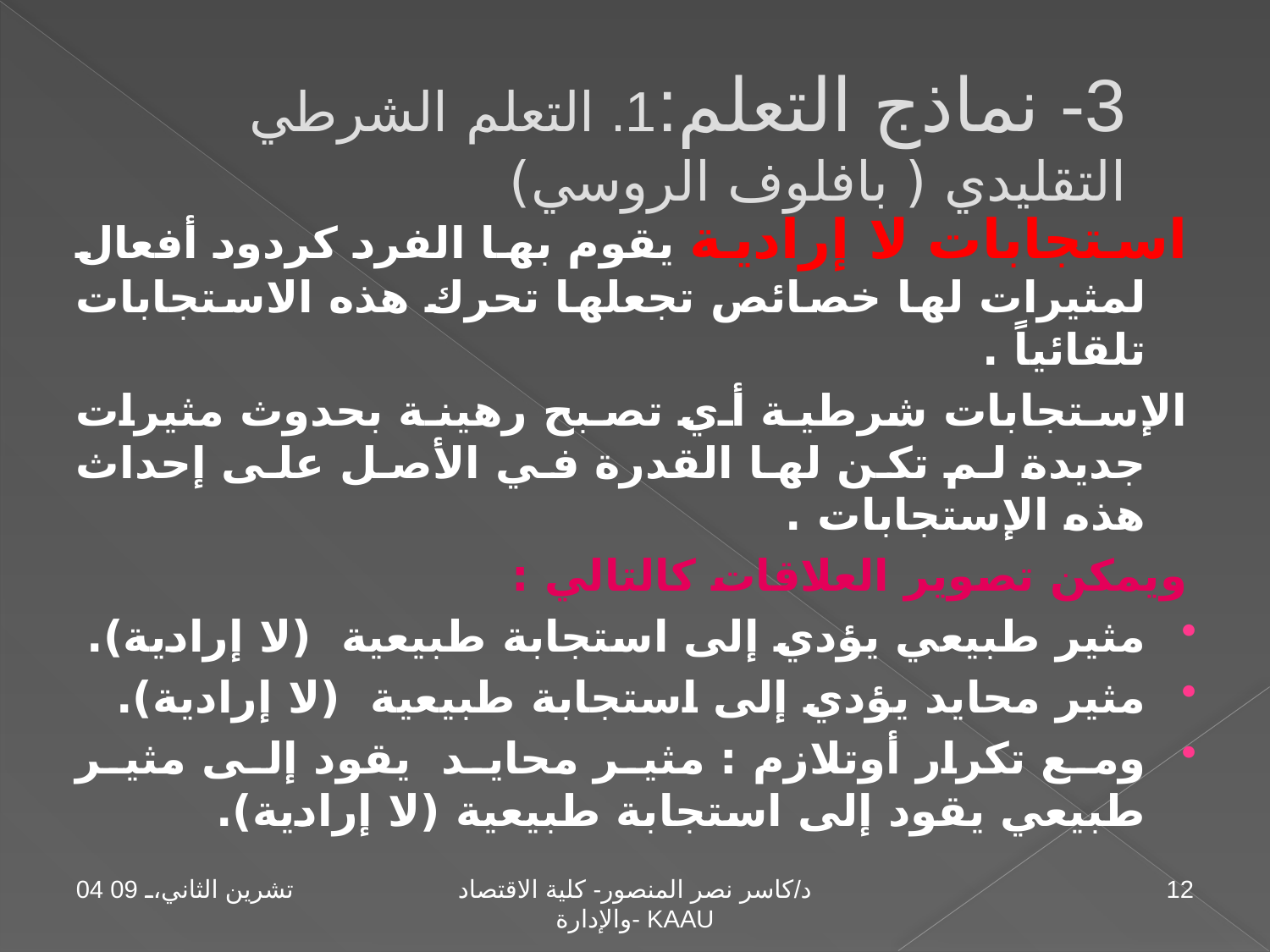

# 3- نماذج التعلم:1. التعلم الشرطي التقليدي ( بافلوف الروسي)
استجابات لا إرادية يقوم بها الفرد كردود أفعال لمثيرات لها خصائص تجعلها تحرك هذه الاستجابات تلقائياً .
الإستجابات شرطية أي تصبح رهينة بحدوث مثيرات جديدة لم تكن لها القدرة في الأصل على إحداث هذه الإستجابات .
ويمكن تصوير العلاقات كالتالي :
مثير طبيعي يؤدي إلى استجابة طبيعية  (لا إرادية).
مثير محايد يؤدي إلى استجابة طبيعية  (لا إرادية).
ومع تكرار أوتلازم : مثير محايد  يقود إلى مثير طبيعي يقود إلى استجابة طبيعية (لا إرادية).
04 تشرين الثاني، 09
د/كاسر نصر المنصور- كلية الاقتصاد والإدارة- KAAU
12